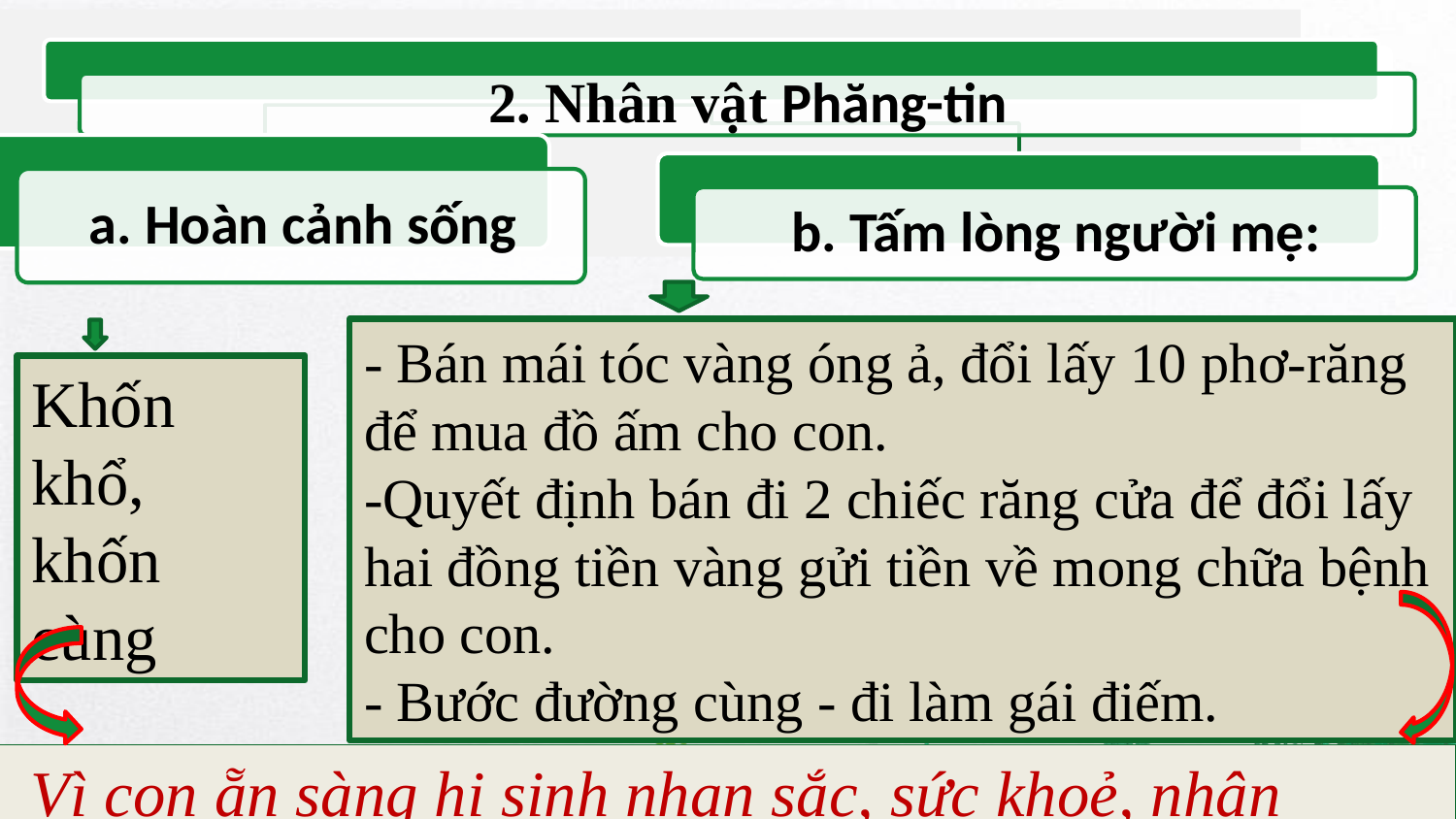

2. Nhân vật Phăng-tin
a. Hoàn cảnh sống
b. Tấm lòng người mẹ:

- Bán mái tóc vàng óng ả, đổi lấy 10 phơ-răng để mua đồ ấm cho con.
-Quyết định bán đi 2 chiếc răng cửa để đổi lấy hai đồng tiền vàng gửi tiền về mong chữa bệnh cho con.
- Bước đường cùng - đi làm gái điếm.

Khốn khổ, khốn cùng

 Vì con ẵn sàng hi sinh nhan sắc, sức khoẻ, nhân phẩm